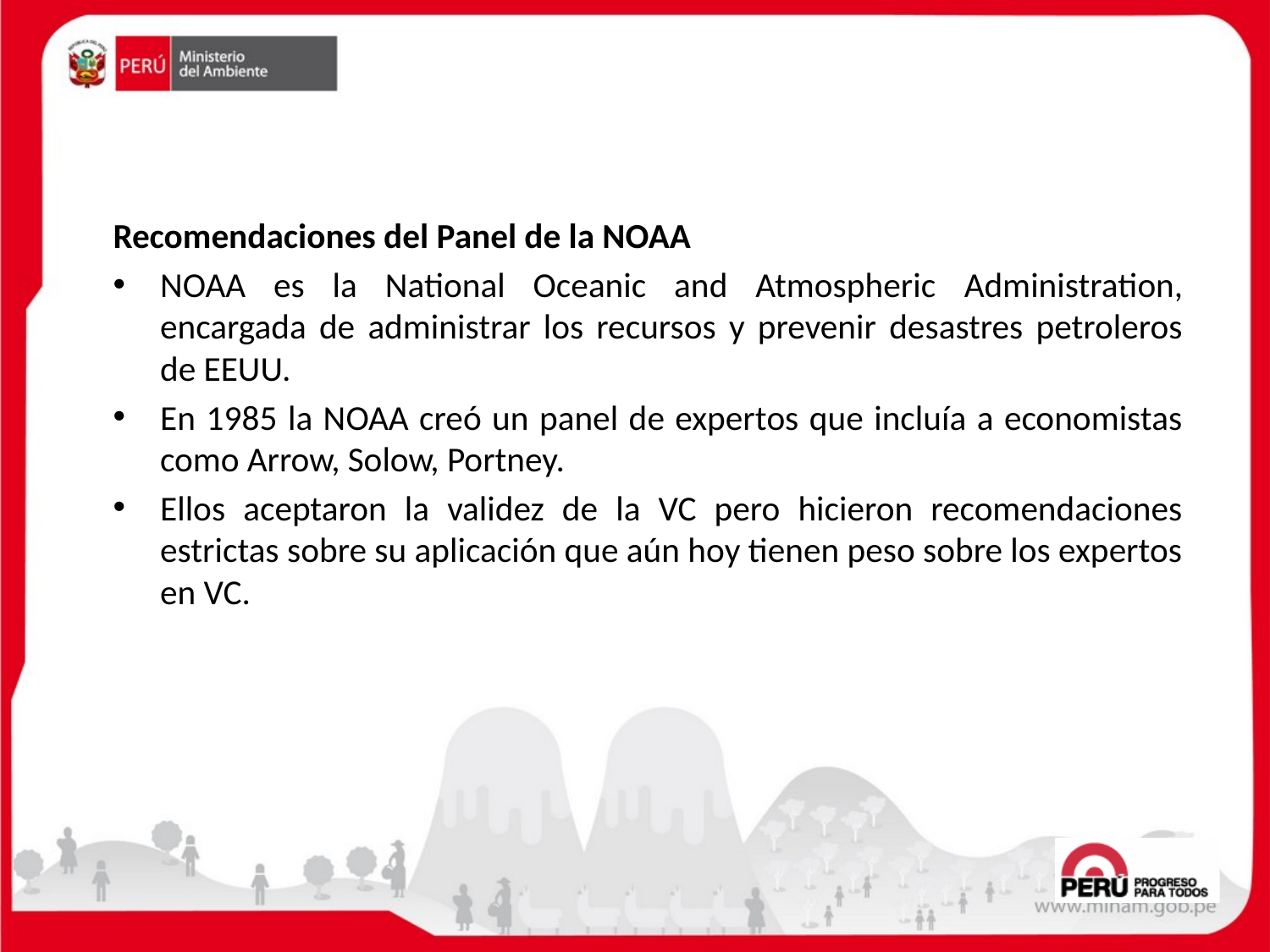

Recomendaciones del Panel de la NOAA
NOAA es la National Oceanic and Atmospheric Administration, encargada de administrar los recursos y prevenir desastres petroleros de EEUU.
En 1985 la NOAA creó un panel de expertos que incluía a economistas como Arrow, Solow, Portney.
Ellos aceptaron la validez de la VC pero hicieron recomendaciones estrictas sobre su aplicación que aún hoy tienen peso sobre los expertos en VC.